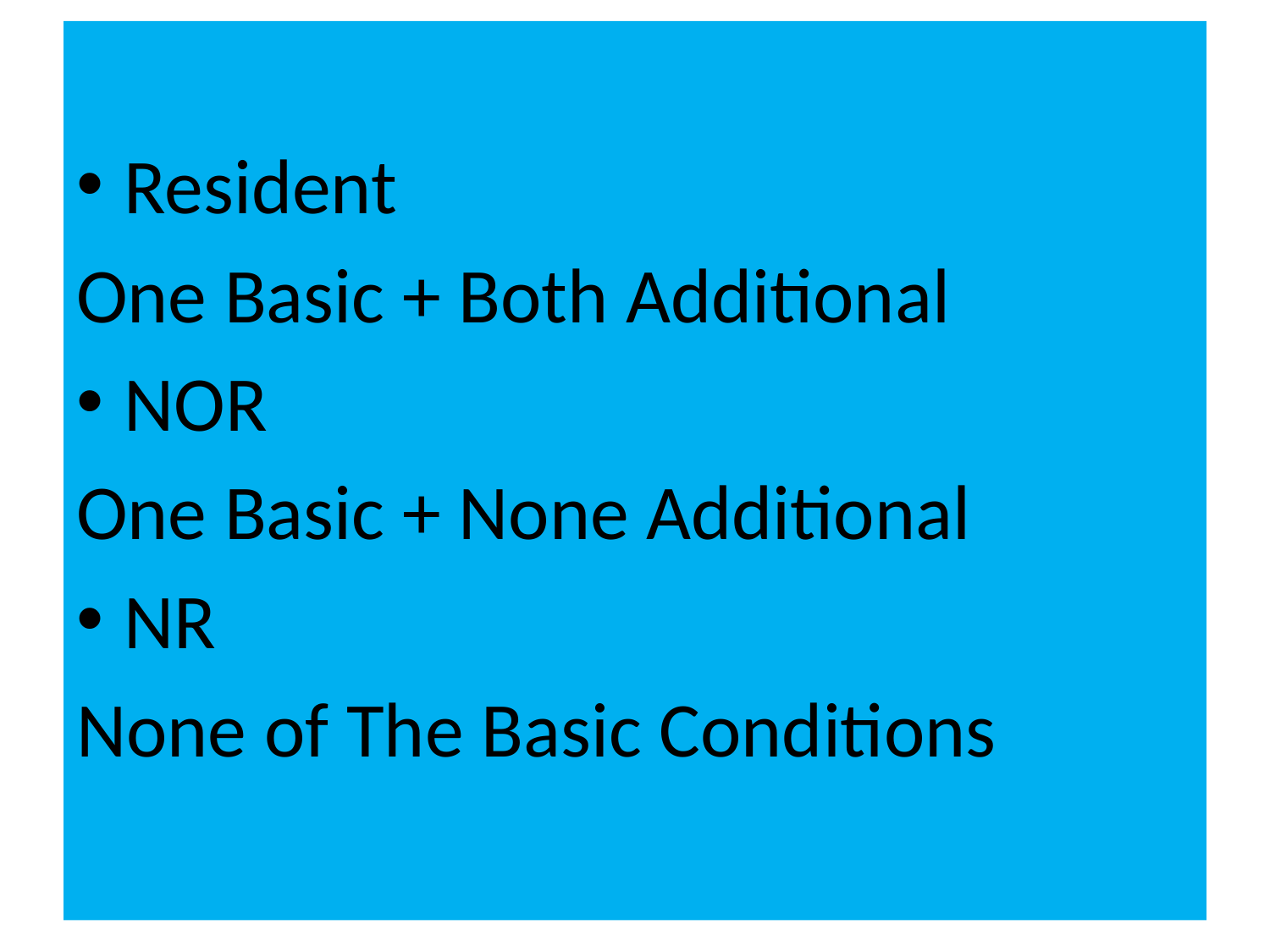

Resident
One Basic + Both Additional
NOR
One Basic + None Additional
NR
None of The Basic Conditions
#